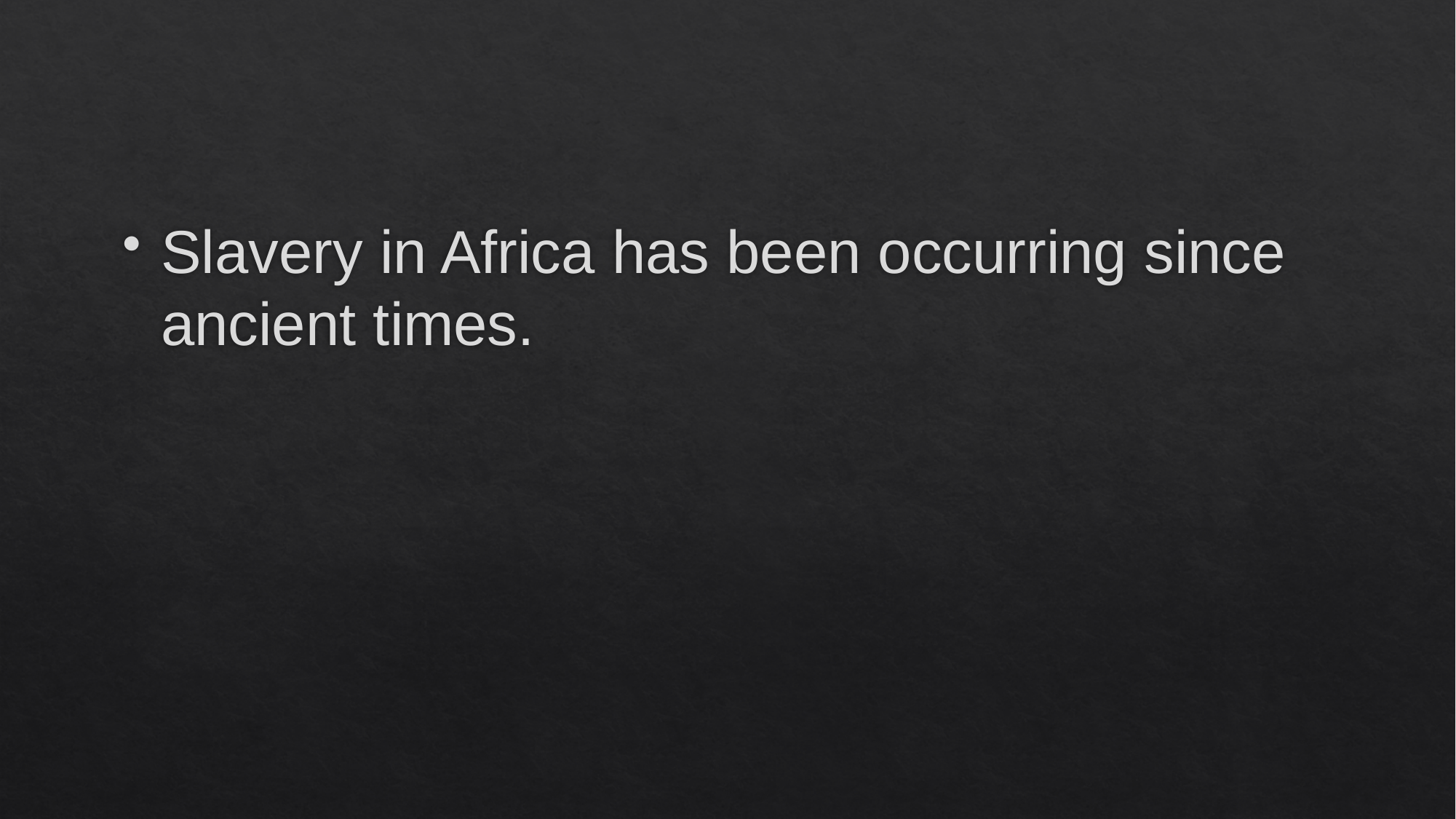

#
Slavery in Africa has been occurring since ancient times.